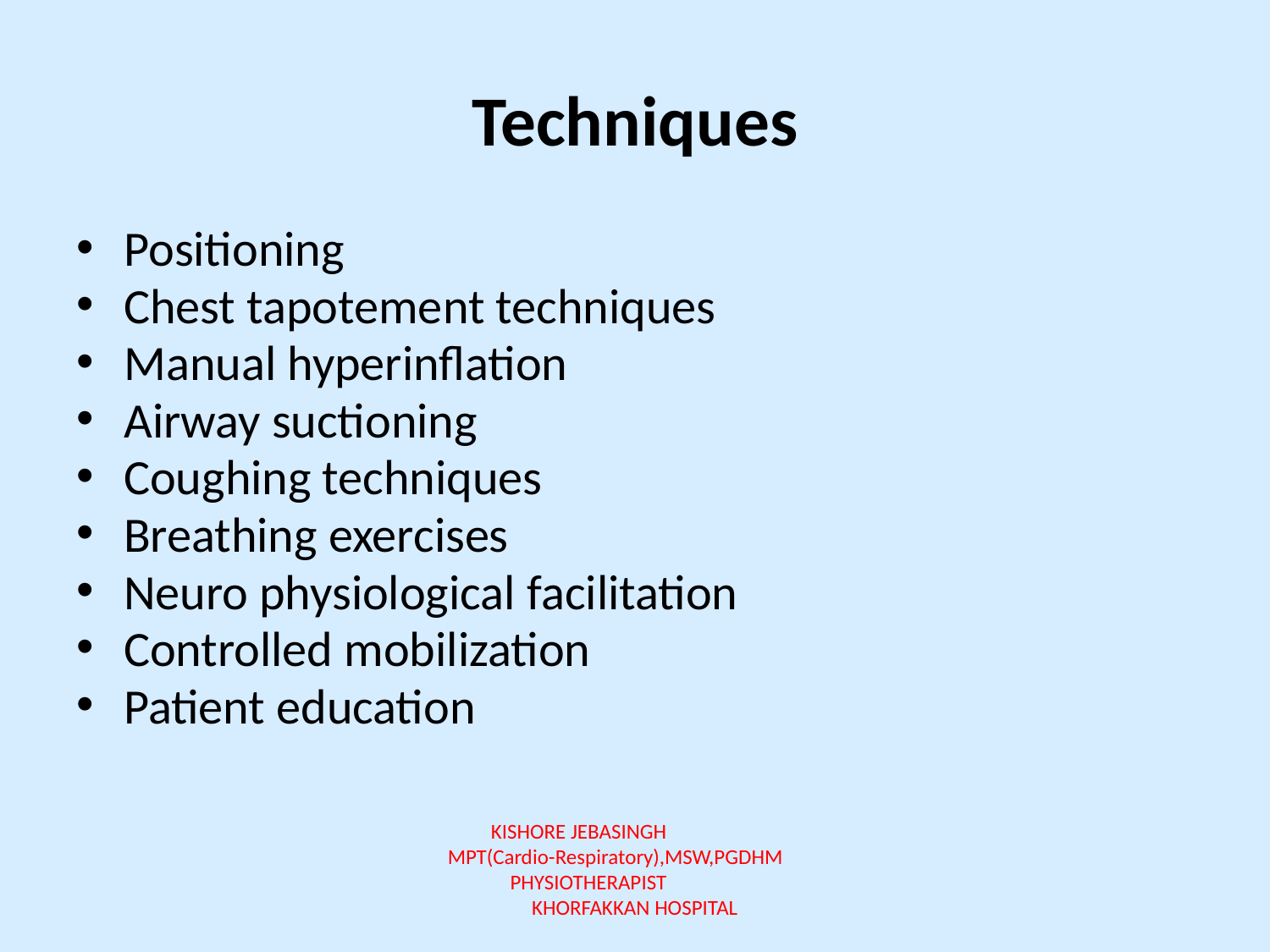

# Techniques
Positioning
Chest tapotement techniques
Manual hyperinflation
Airway suctioning
Coughing techniques
Breathing exercises
Neuro physiological facilitation
Controlled mobilization
Patient education

KISHORE JEBASINGH                        MPT(Cardio-Respiratory),MSW,PGDHM                PHYSIOTHERAPIST                           KHORFAKKAN HOSPITAL